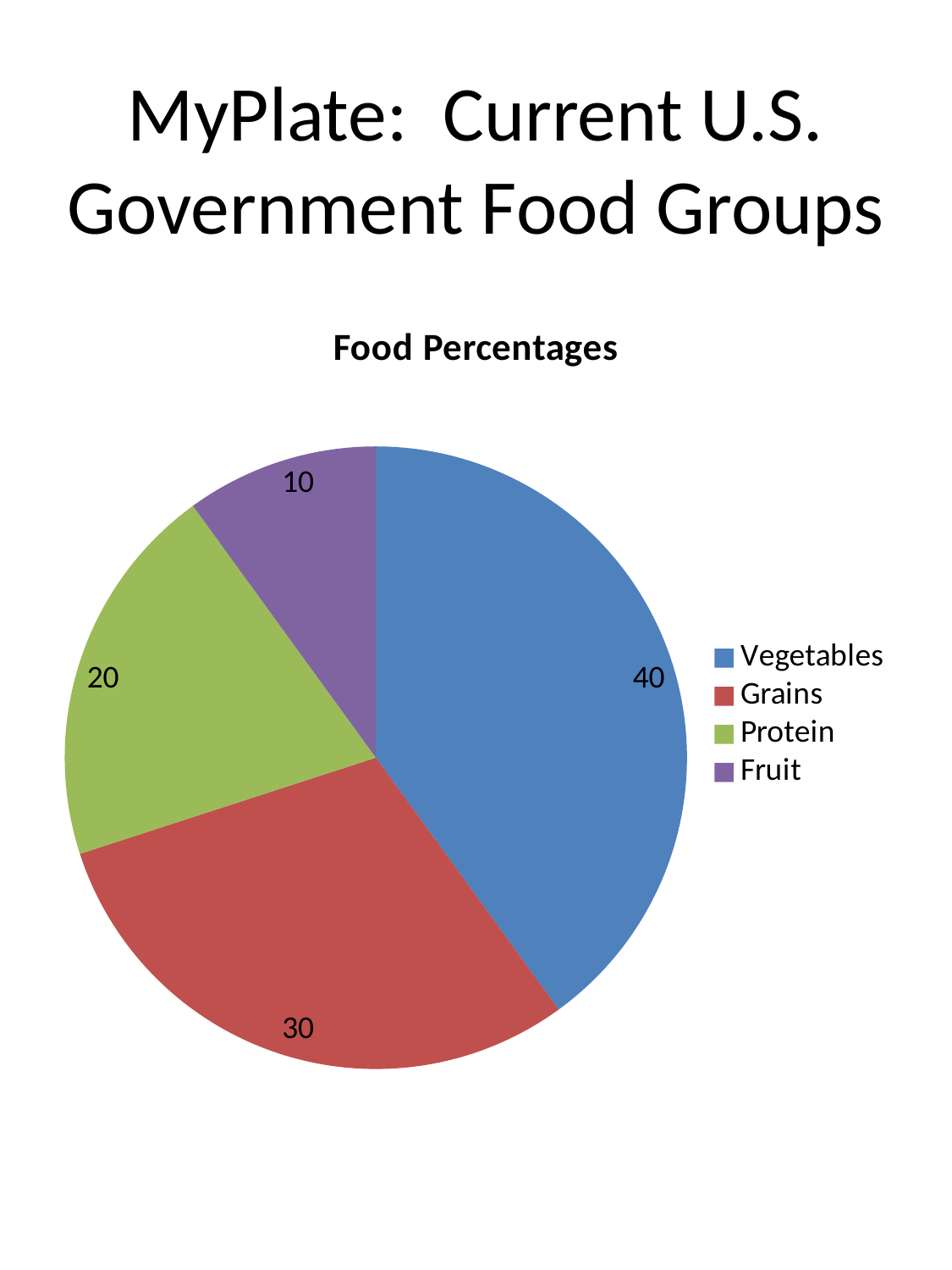

# MyPlate:  Current U.S. Government Food Groups

### Chart:

| Category | Food Percentages |
|---|---|
| Vegetables | 40.0 |
| Grains | 30.0 |
| Protein | 20.0 |
| Fruit | 10.0 |